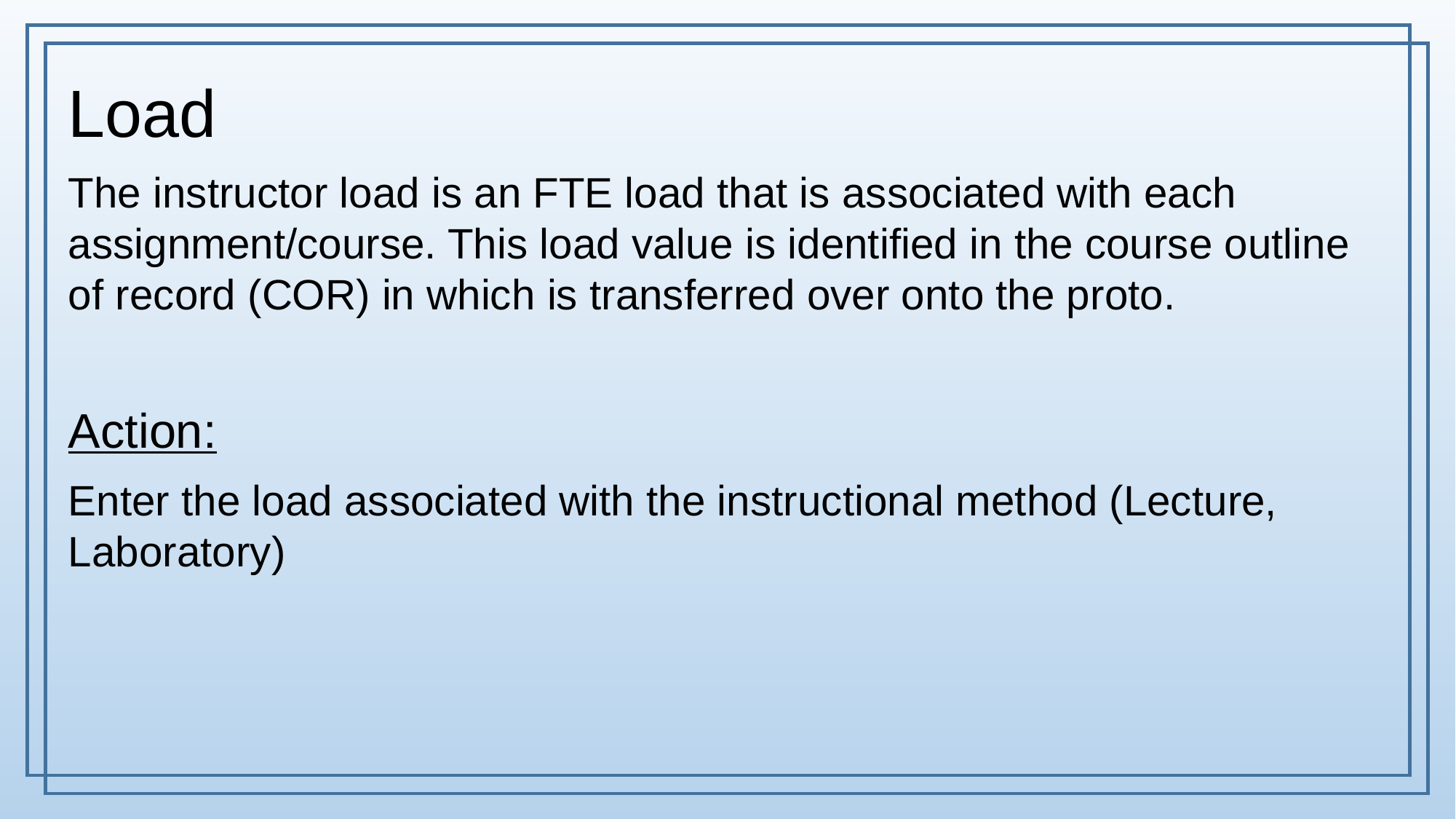

Load
The instructor load is an FTE load that is associated with each assignment/course. This load value is identified in the course outline of record (COR) in which is transferred over onto the proto.

Action:
Enter the load associated with the instructional method (Lecture, Laboratory)